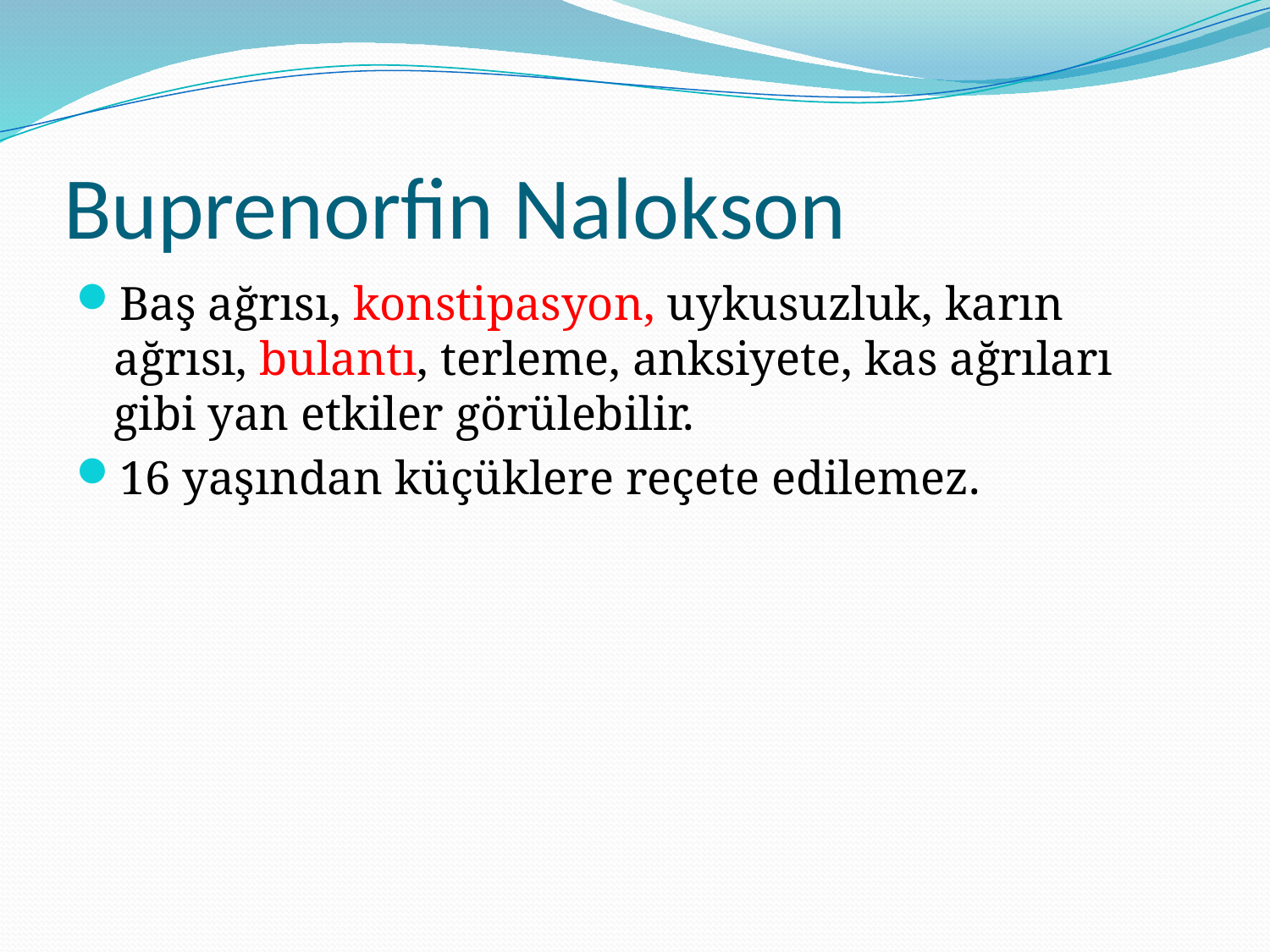

# Buprenorfin Nalokson
Baş ağrısı, konstipasyon, uykusuzluk, karın ağrısı, bulantı, terleme, anksiyete, kas ağrıları gibi yan etkiler görülebilir.
16 yaşından küçüklere reçete edilemez.